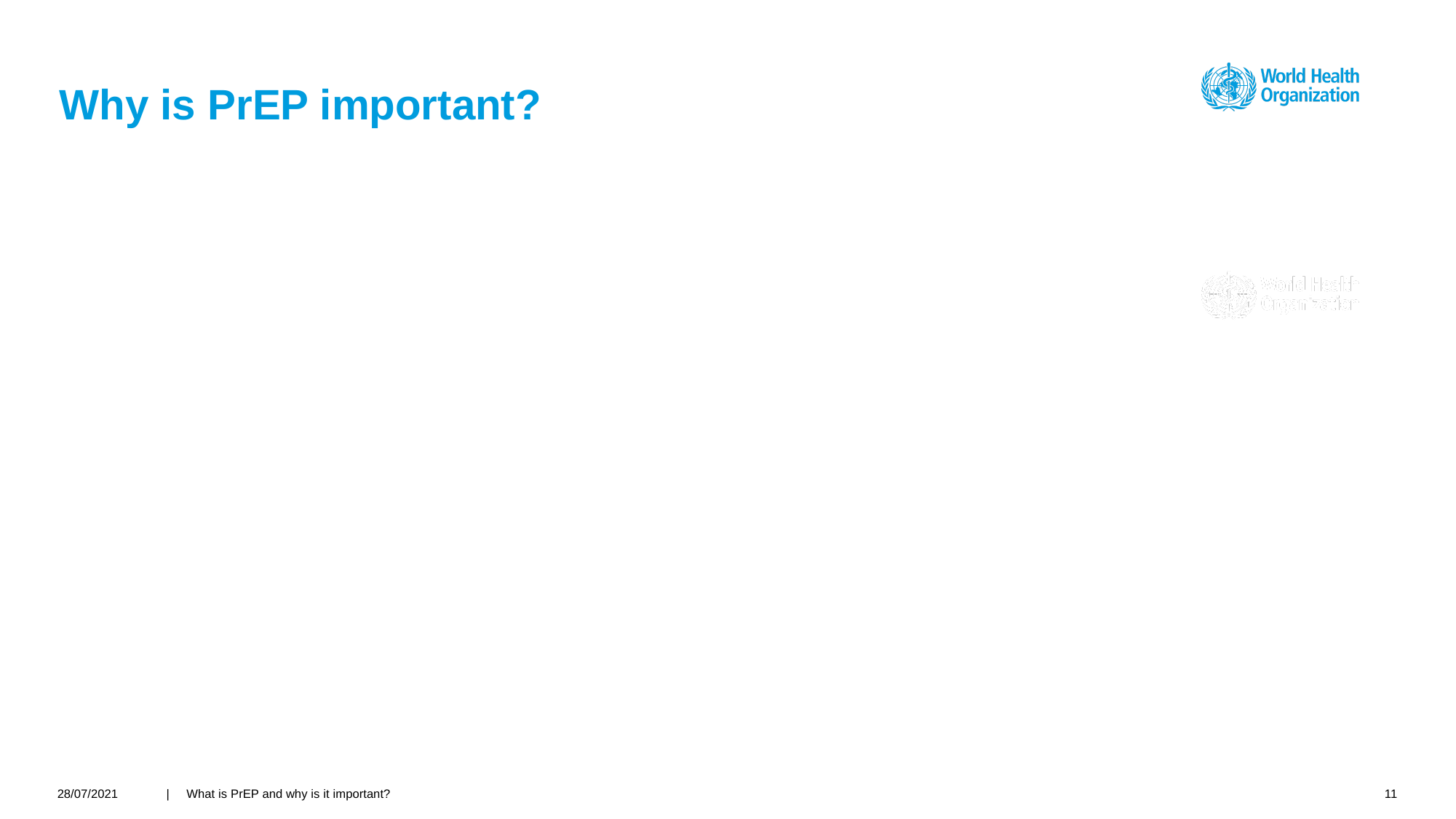

# Why is PrEP important?
28/07/2021
|     What is PrEP and why is it important?
11